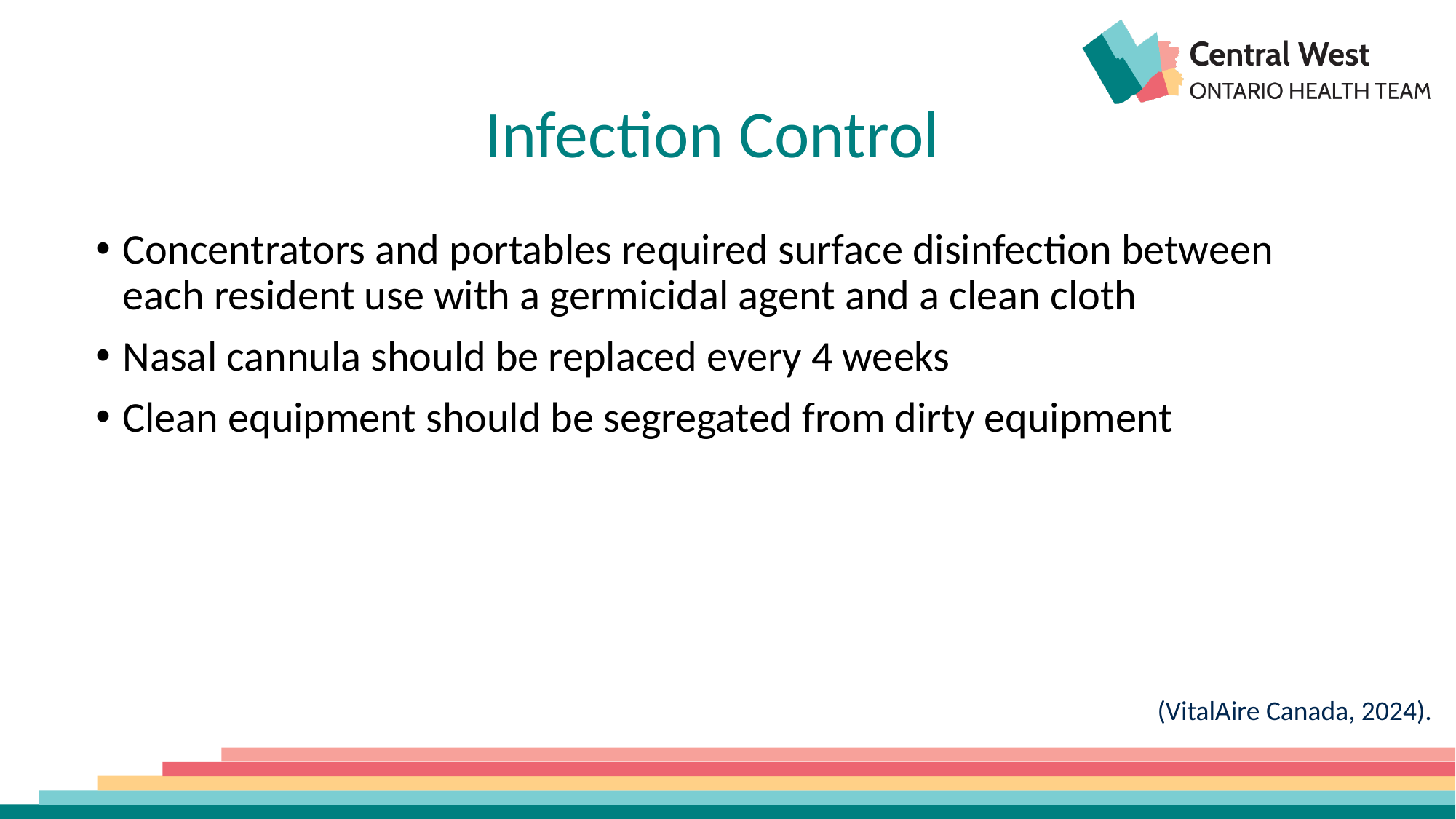

# Infection Control
Concentrators and portables required surface disinfection between each resident use with a germicidal agent and a clean cloth
Nasal cannula should be replaced every 4 weeks
Clean equipment should be segregated from dirty equipment
(VitalAire Canada, 2024).